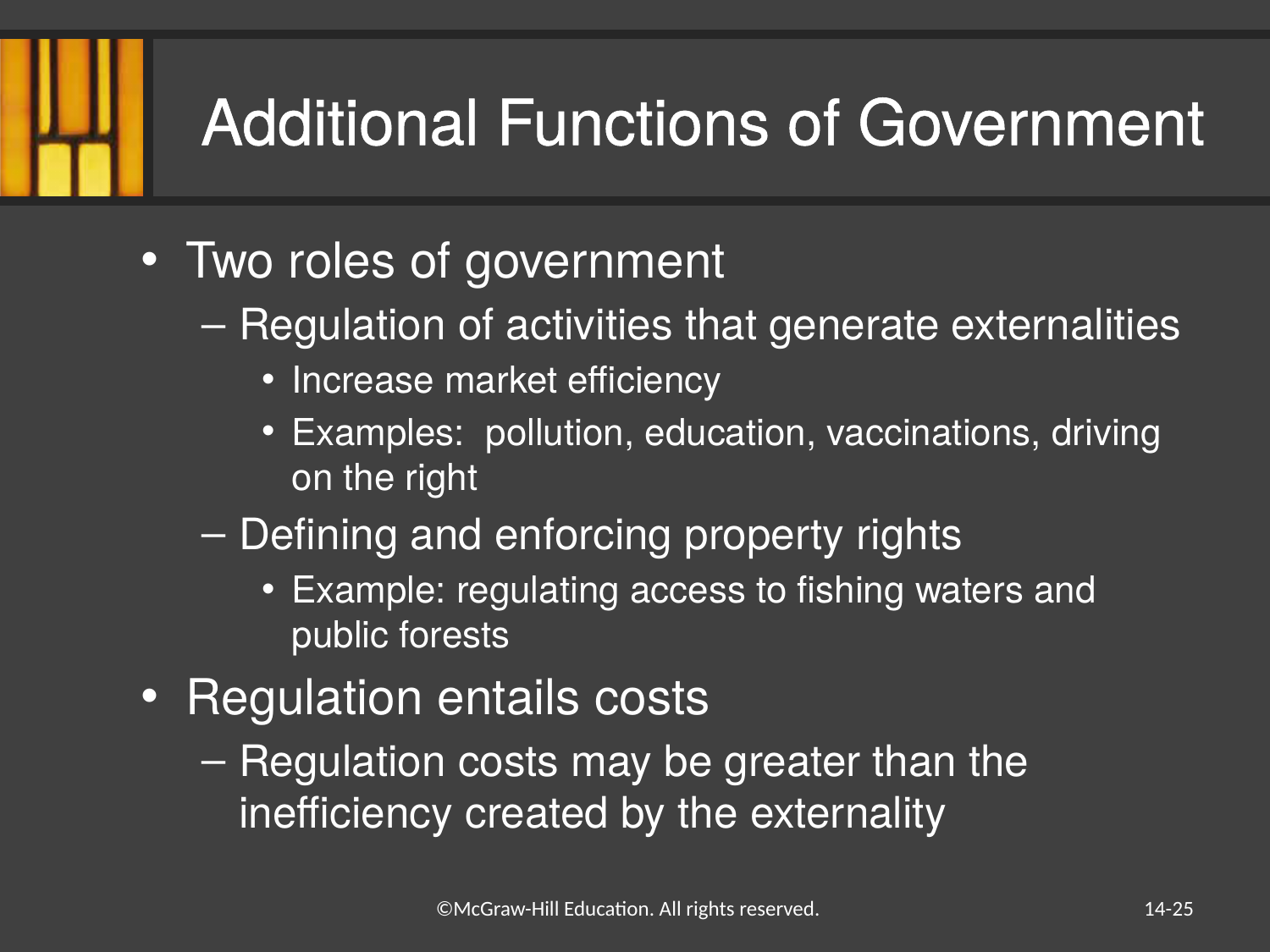

# Additional Functions of Government
Two roles of government
Regulation of activities that generate externalities
Increase market efficiency
Examples:  pollution, education, vaccinations, driving on the right
Defining and enforcing property rights
Example: regulating access to fishing waters and public forests
Regulation entails costs
Regulation costs may be greater than the inefficiency created by the externality
14-25
©McGraw-Hill Education. All rights reserved.